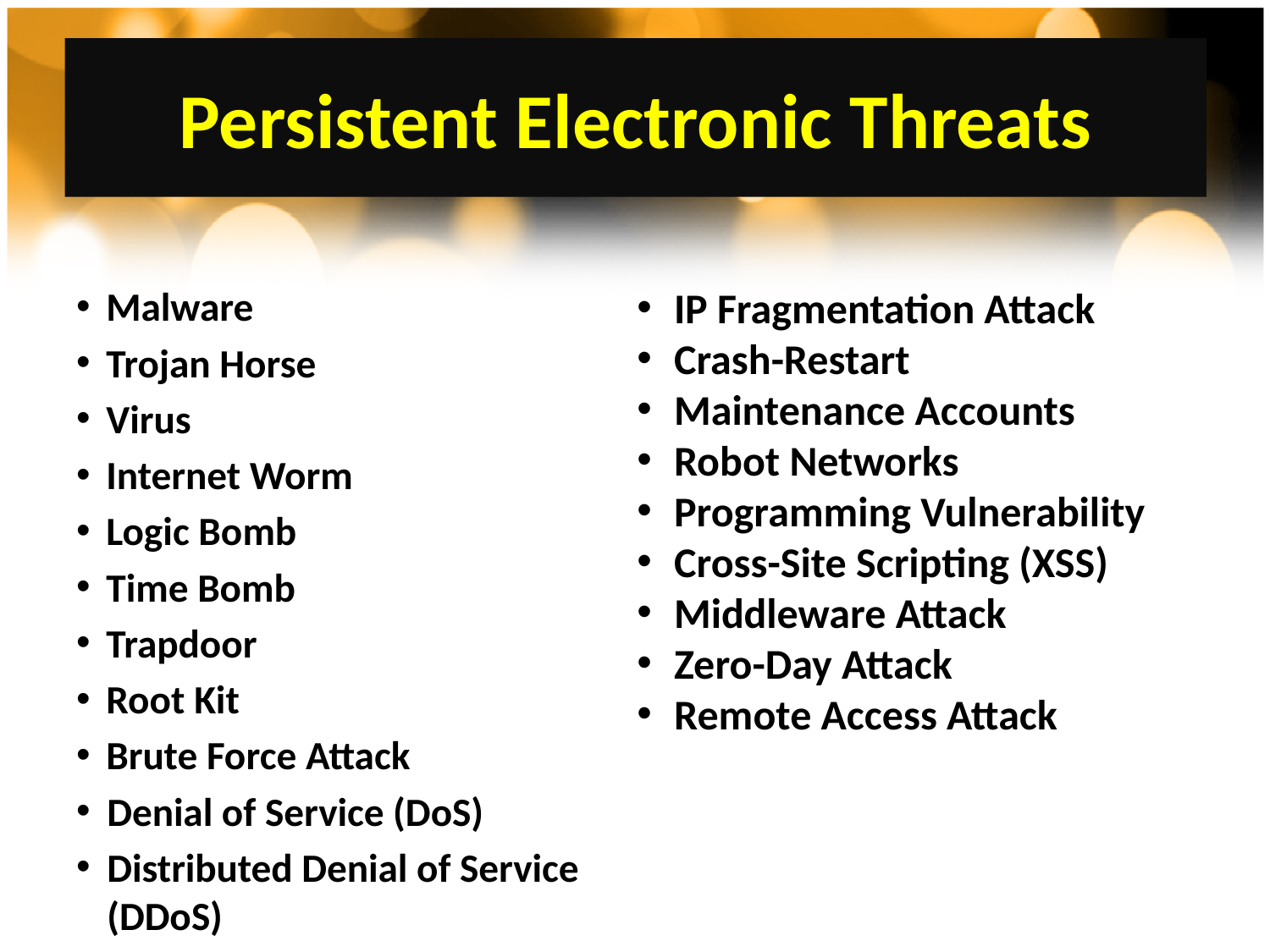

# Persistent Electronic Threats
Malware
Trojan Horse
Virus
Internet Worm
Logic Bomb
Time Bomb
Trapdoor
Root Kit
Brute Force Attack
Denial of Service (DoS)
Distributed Denial of Service (DDoS)

IP Fragmentation Attack
Crash-Restart
Maintenance Accounts
Robot Networks
Programming Vulnerability
Cross-Site Scripting (XSS)
Middleware Attack
Zero-Day Attack
Remote Access Attack